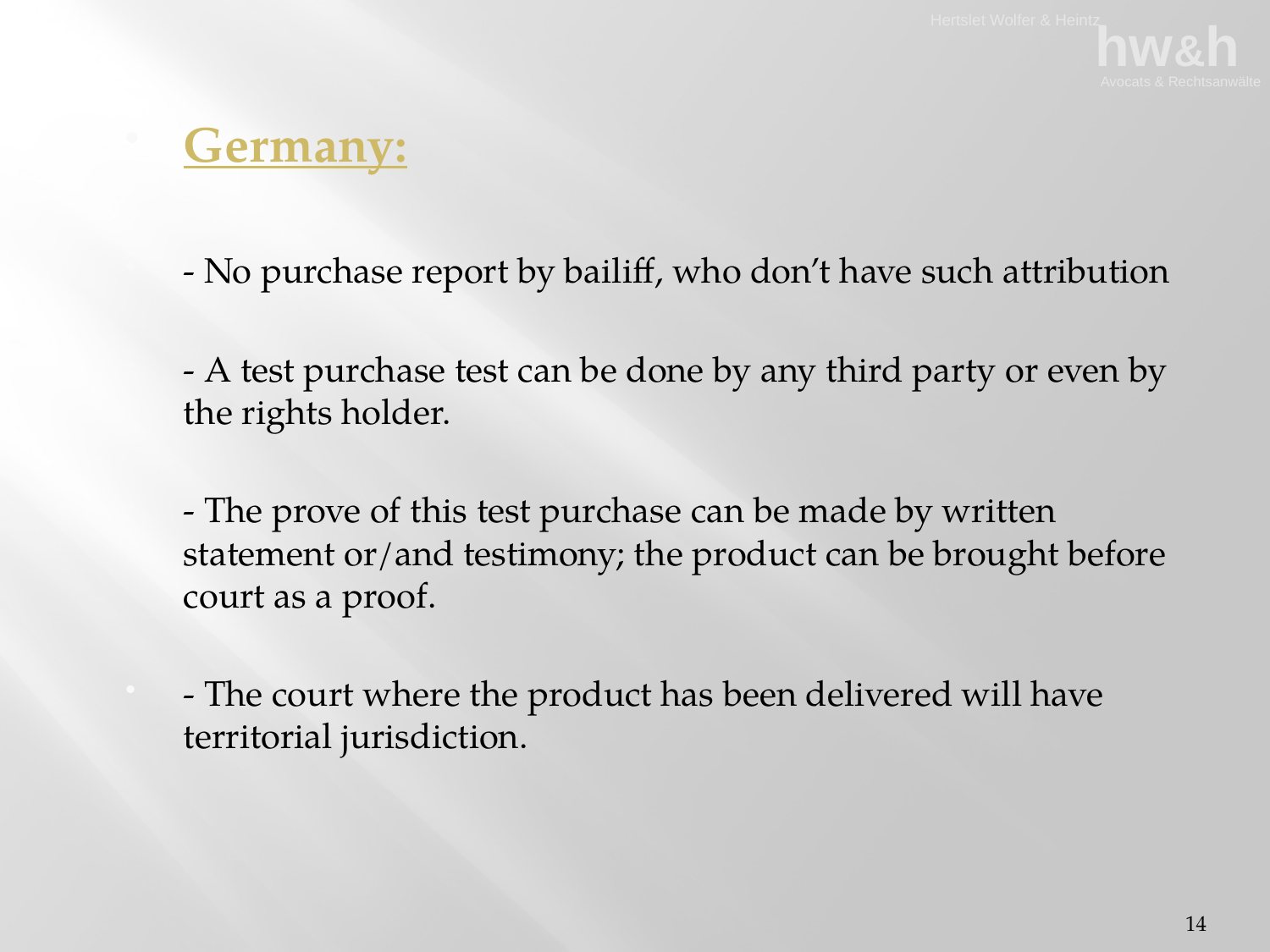

Germany:

- No purchase report by bailiff, who don’t have such attribution

- A test purchase test can be done by any third party or even by the rights holder.

- The prove of this test purchase can be made by written statement or/and testimony; the product can be brought before court as a proof.

- The court where the product has been delivered will have territorial jurisdiction.

14